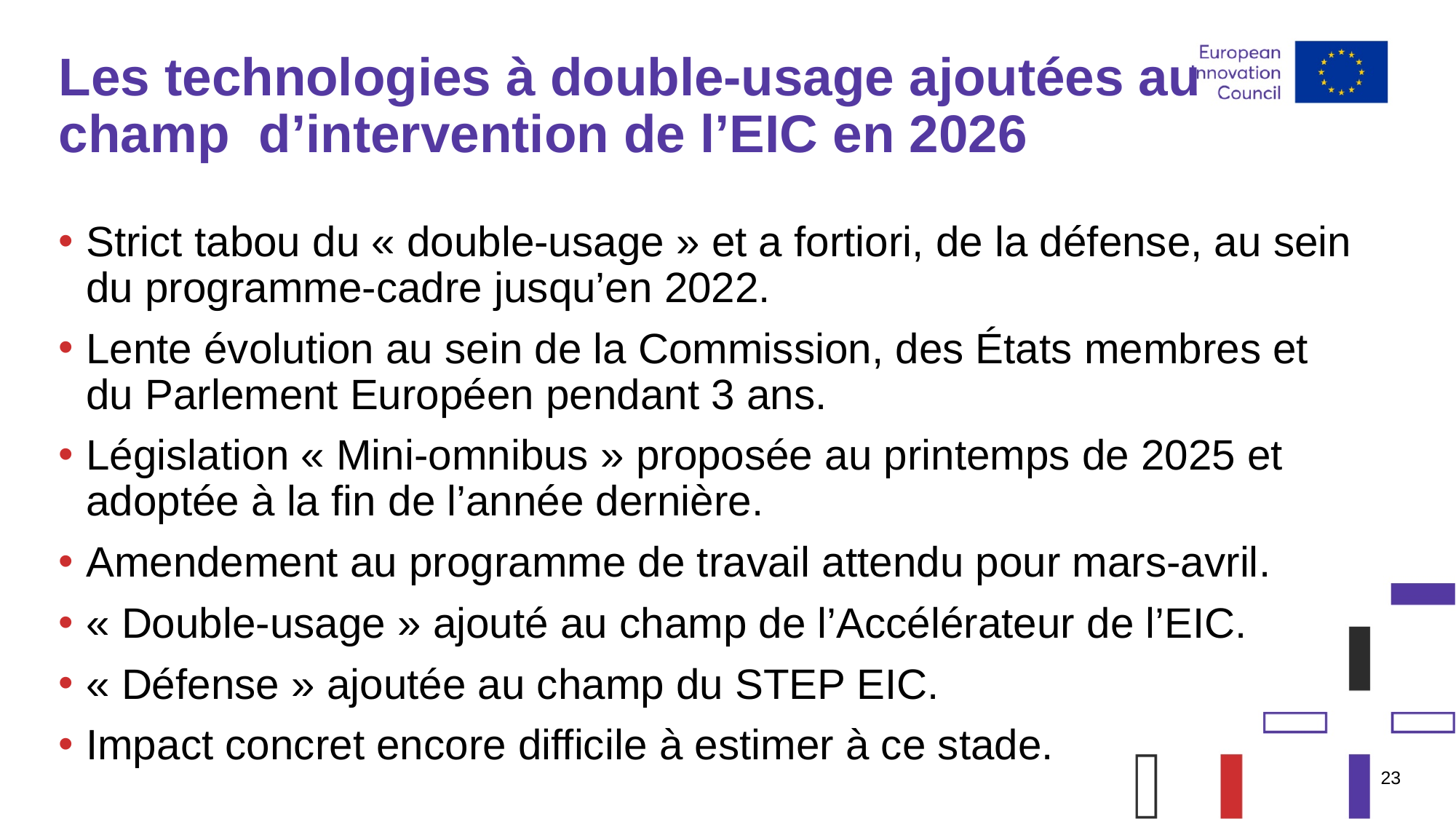

# Les technologies à double-usage ajoutées au champ  d’intervention de l’EIC en 2026
Strict tabou du « double-usage » et a fortiori, de la défense, au sein du programme-cadre jusqu’en 2022.
Lente évolution au sein de la Commission, des États membres et du Parlement Européen pendant 3 ans.
Législation « Mini-omnibus » proposée au printemps de 2025 et adoptée à la fin de l’année dernière.
Amendement au programme de travail attendu pour mars-avril.
« Double-usage » ajouté au champ de l’Accélérateur de l’EIC.
« Défense » ajoutée au champ du STEP EIC.
Impact concret encore difficile à estimer à ce stade.